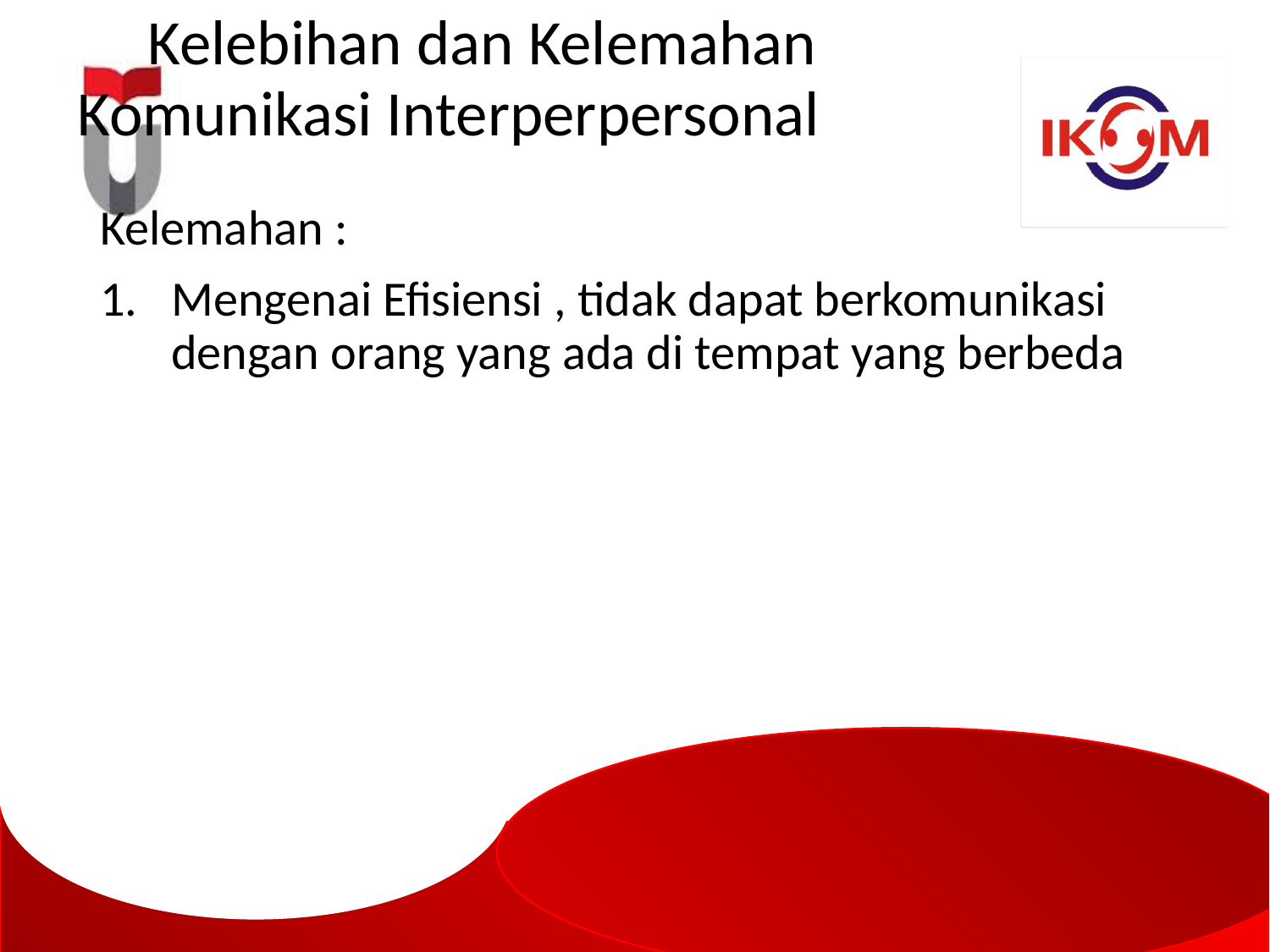

# Kelebihan dan Kelemahan  	Komunikasi Interperpersonal
Kelemahan :
Mengenai Efisiensi , tidak dapat berkomunikasi dengan orang yang ada di tempat yang berbeda